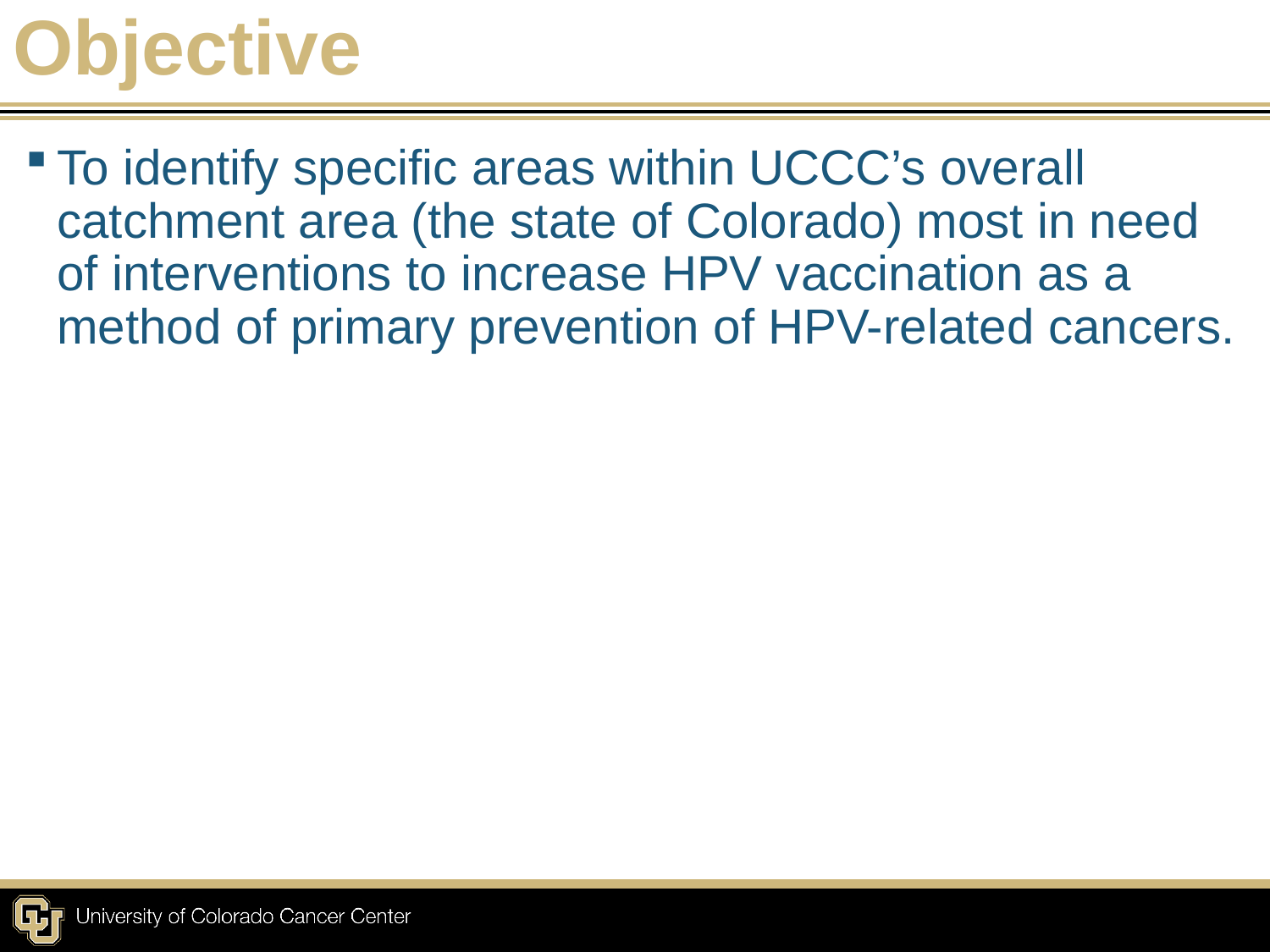

# Objective
To identify specific areas within UCCC’s overall catchment area (the state of Colorado) most in need of interventions to increase HPV vaccination as a method of primary prevention of HPV-related cancers.